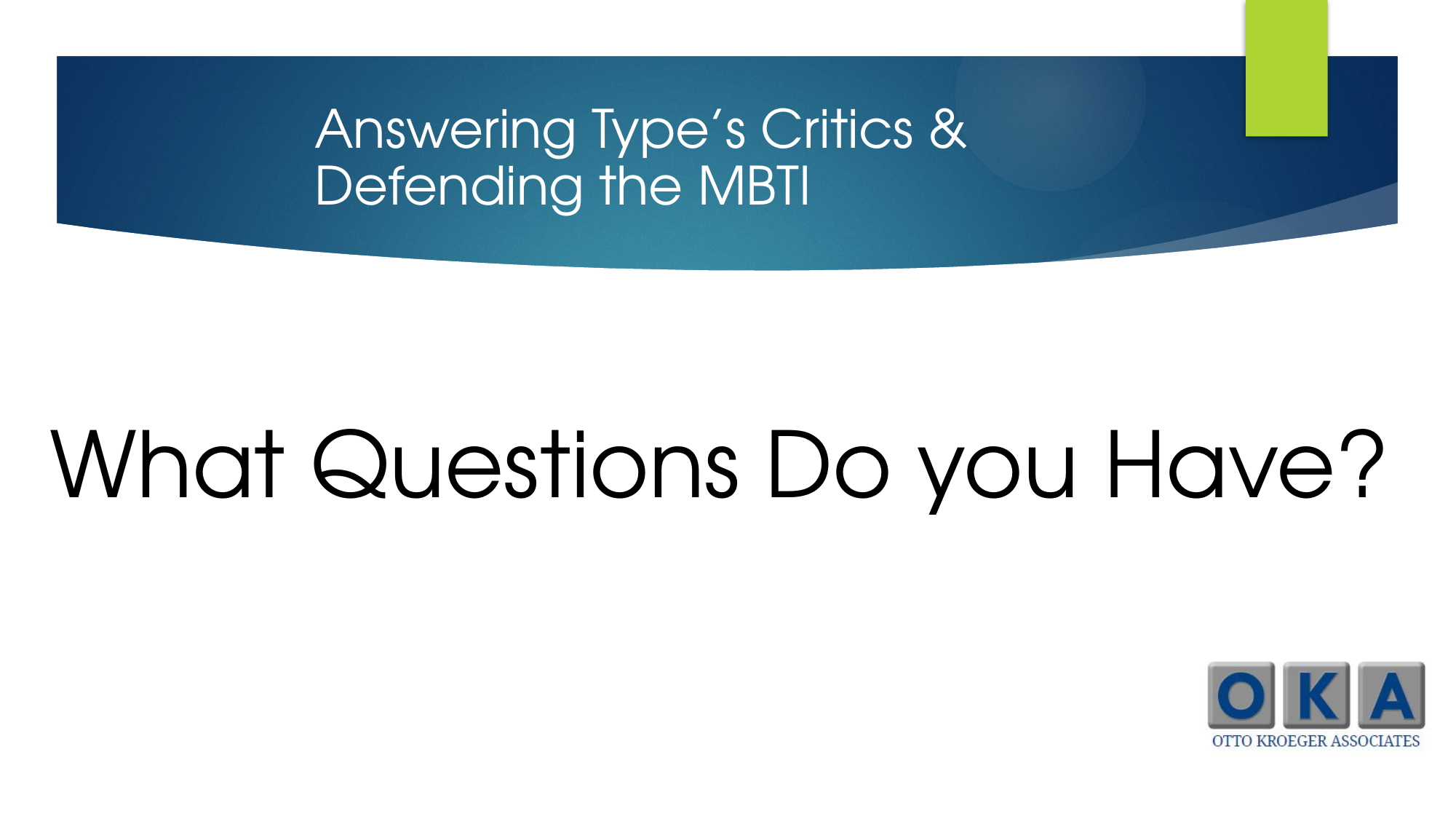

Answering Type’s Critics & Defending the MBTI

What Questions Do you Have?